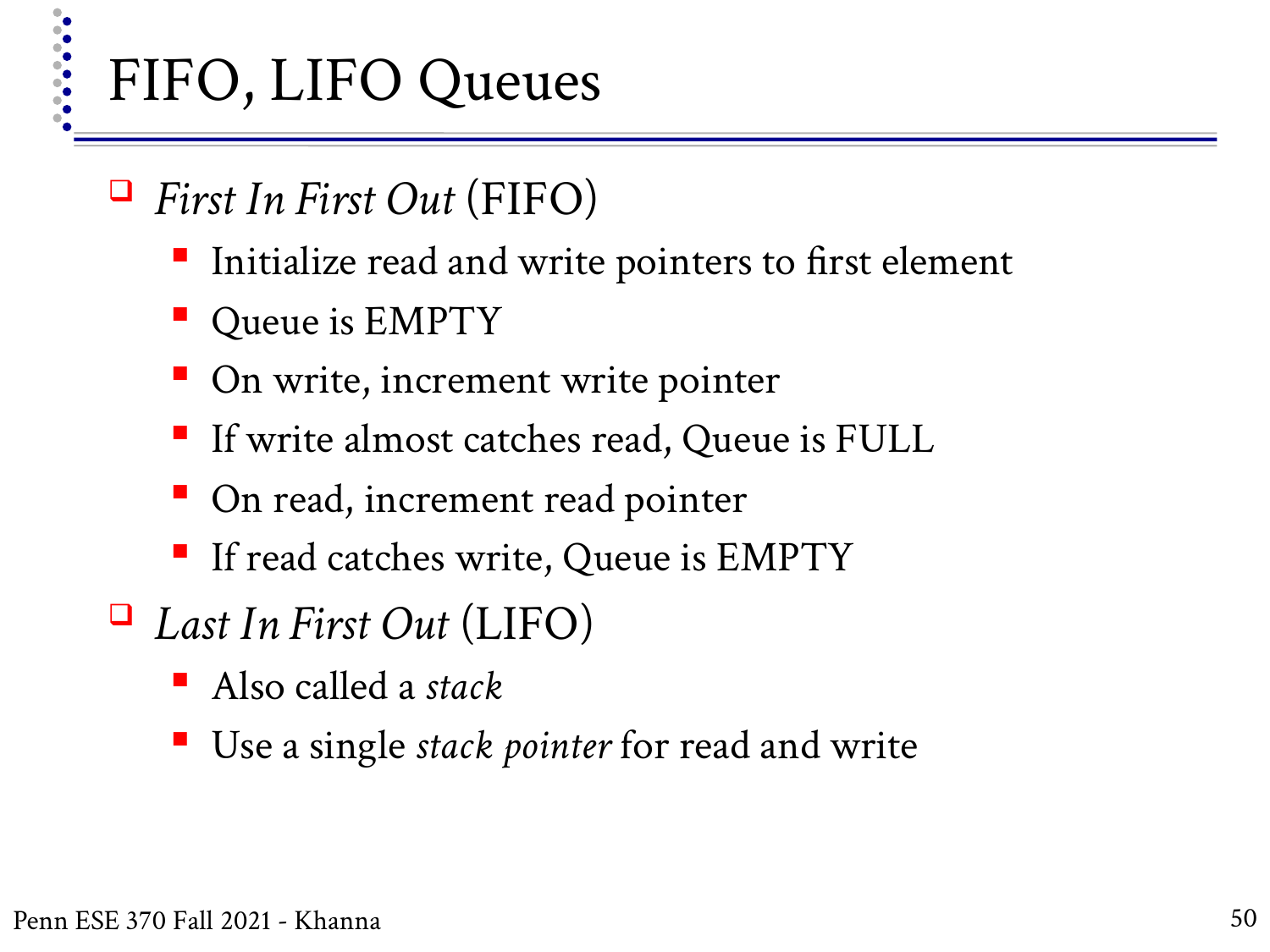

# FIFO, LIFO Queues
First In First Out (FIFO)
Initialize read and write pointers to first element
Queue is EMPTY
On write, increment write pointer
If write almost catches read, Queue is FULL
On read, increment read pointer
If read catches write, Queue is EMPTY
Last In First Out (LIFO)
Also called a stack
Use a single stack pointer for read and write
Penn ESE 370 Fall 2021 - Khanna
50